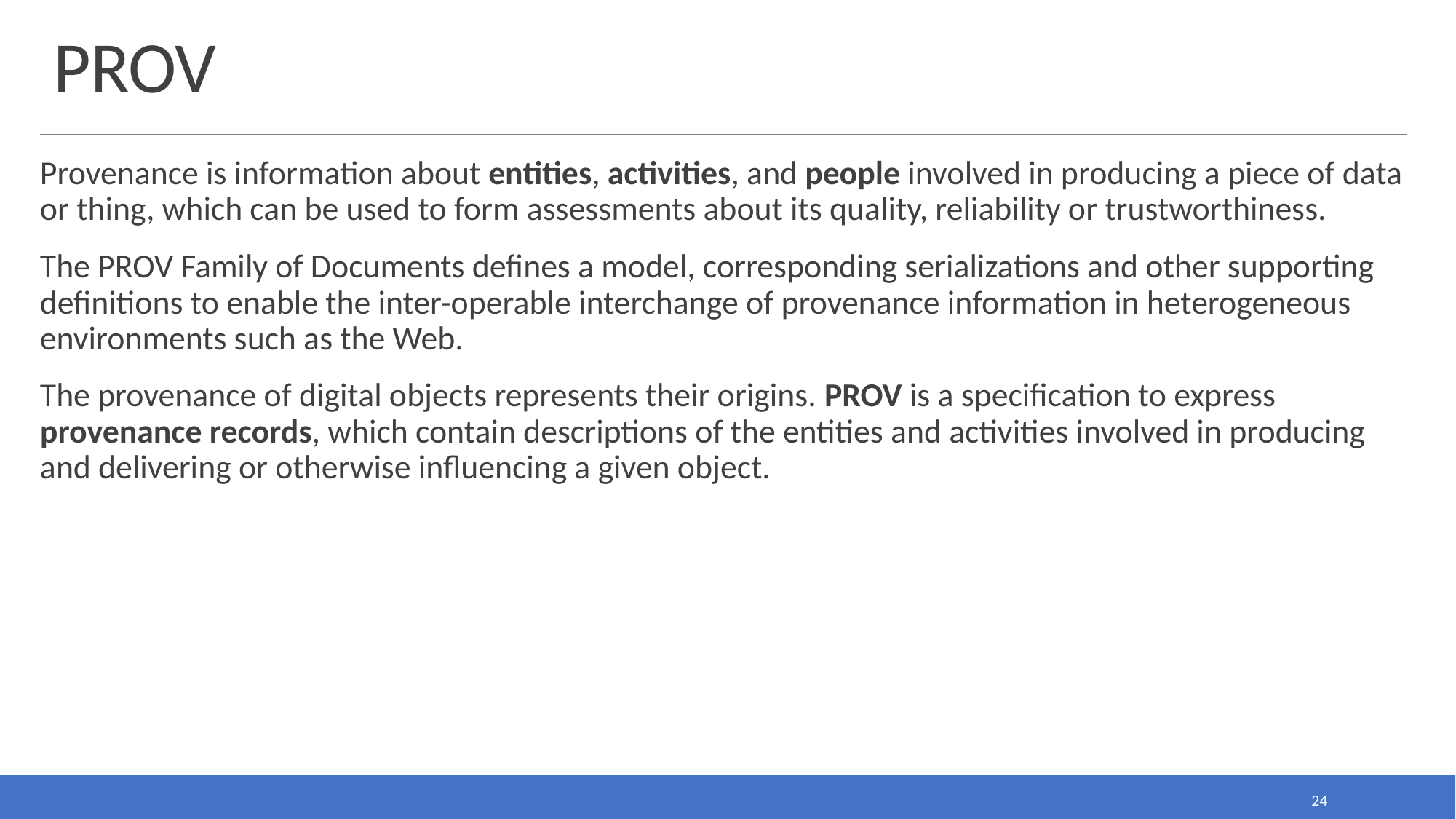

# PROV
Provenance is information about entities, activities, and people involved in producing a piece of data or thing, which can be used to form assessments about its quality, reliability or trustworthiness.
The PROV Family of Documents defines a model, corresponding serializations and other supporting definitions to enable the inter-operable interchange of provenance information in heterogeneous environments such as the Web.
The provenance of digital objects represents their origins. PROV is a specification to express provenance records, which contain descriptions of the entities and activities involved in producing and delivering or otherwise influencing a given object.

24